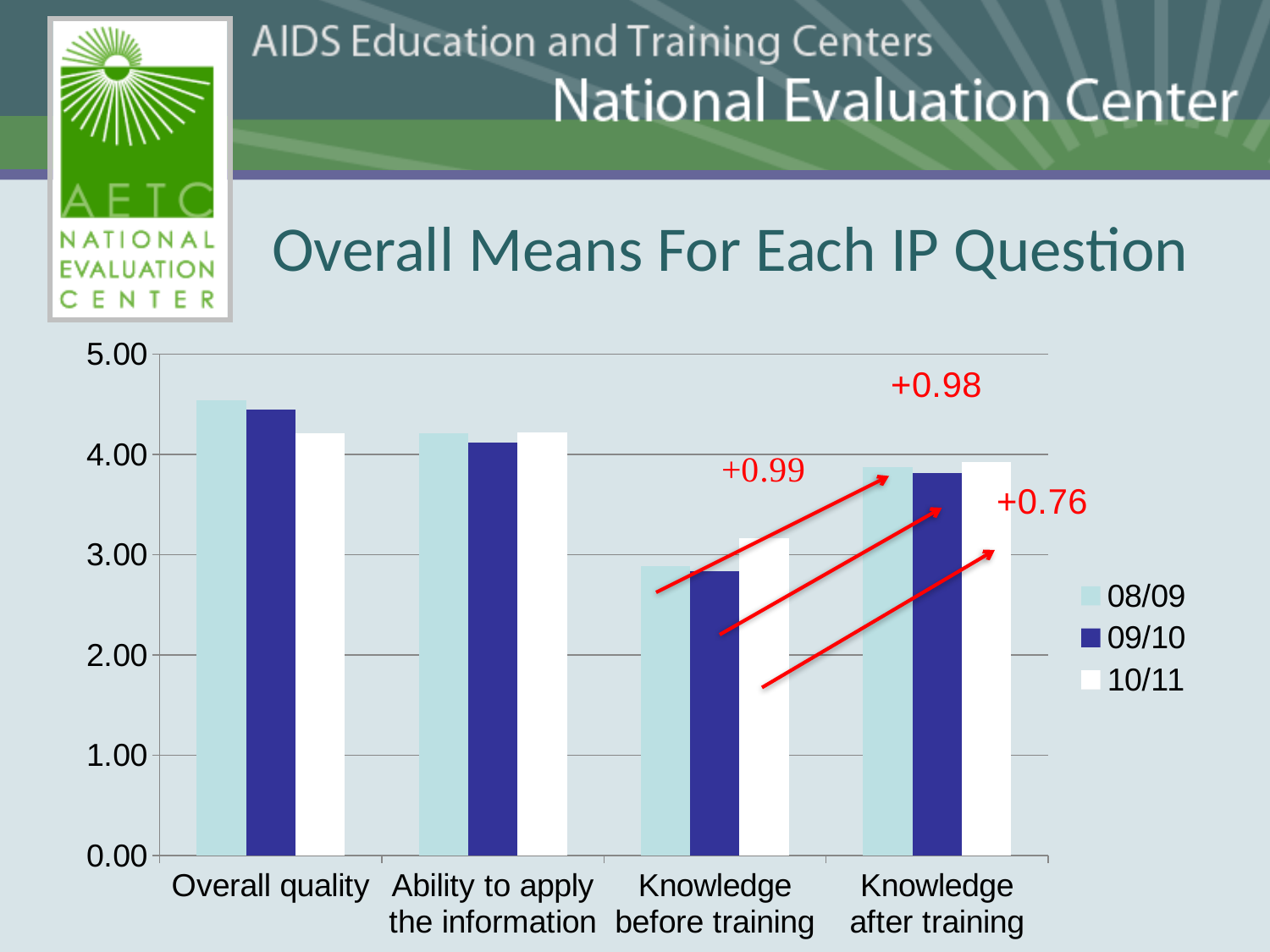

# Overall Means For Each IP Question

### Chart

| Category | 08/09 | 09/10 | 10/11 |
|---|---|---|---|
| Overall quality | 4.540189999999996 | 4.449360000000003 | 4.2068228 |
| Ability to apply the information | 4.209225000000002 | 4.114149999999996 | 4.2158629 |
| Knowledge before training | 2.8883653 | 2.831009999999997 | 3.1627105 |
| Knowledge after training | 3.875279999999997 | 3.809759999999998 | 3.9239162 |